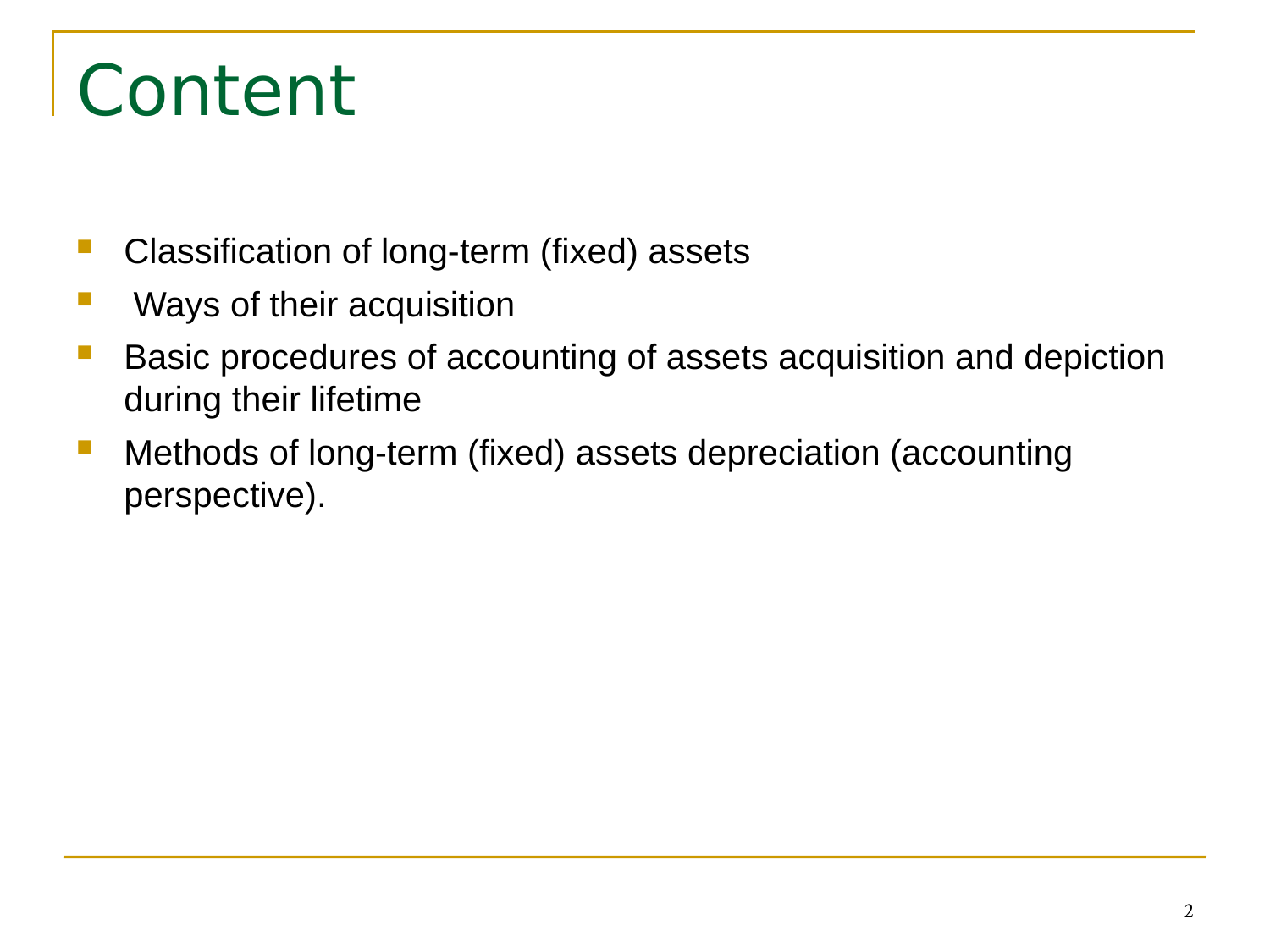

# Content
Classification of long-term (fixed) assets
 Ways of their acquisition
Basic procedures of accounting of assets acquisition and depiction during their lifetime
Methods of long-term (fixed) assets depreciation (accounting perspective).
2